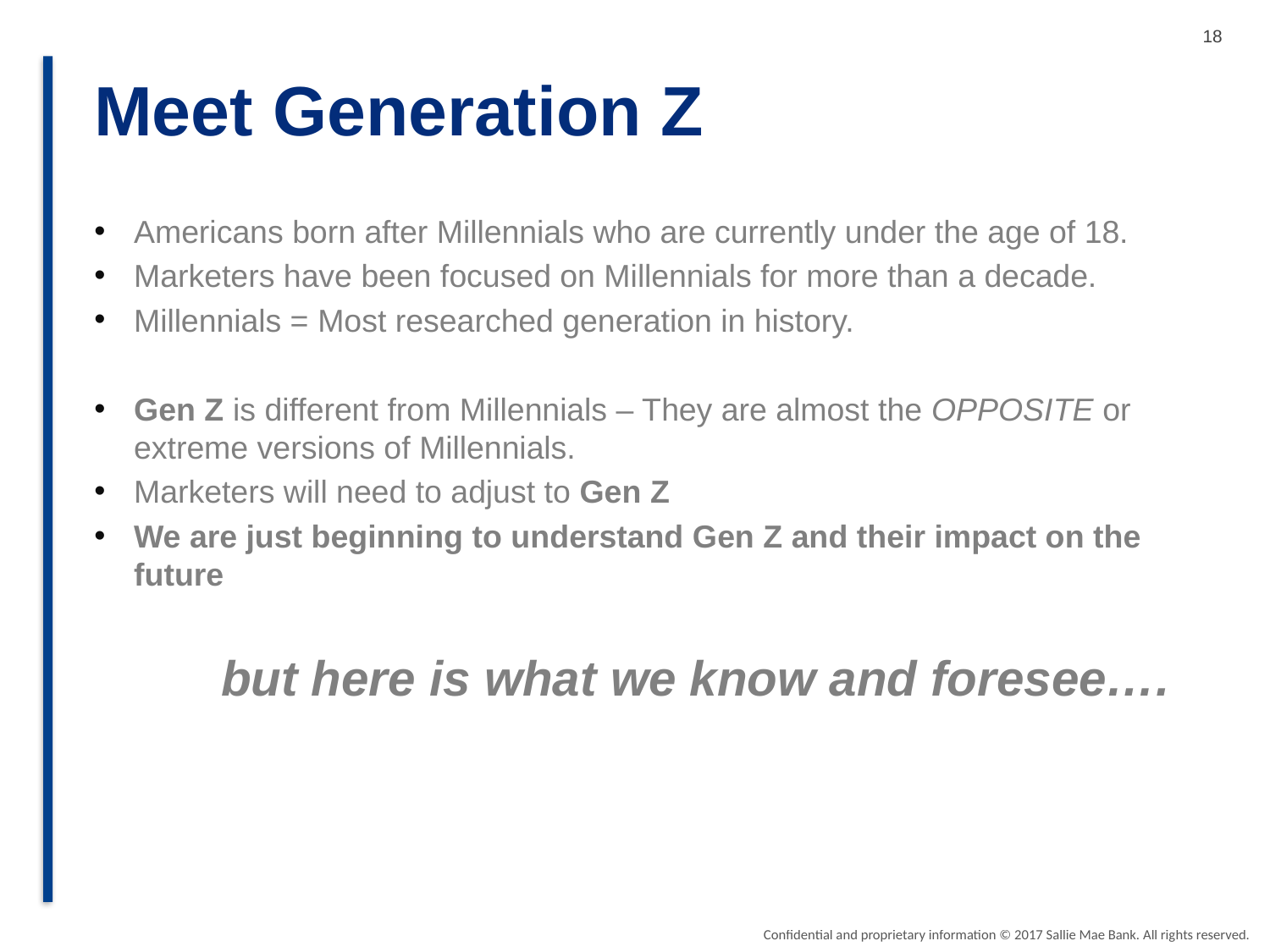

Meet Generation Z
Americans born after Millennials who are currently under the age of 18.
Marketers have been focused on Millennials for more than a decade.
Millennials = Most researched generation in history.

Gen Z is different from Millennials – They are almost the OPPOSITE or extreme versions of Millennials.
Marketers will need to adjust to Gen Z
We are just beginning to understand Gen Z and their impact on the future

	but here is what we know and foresee….